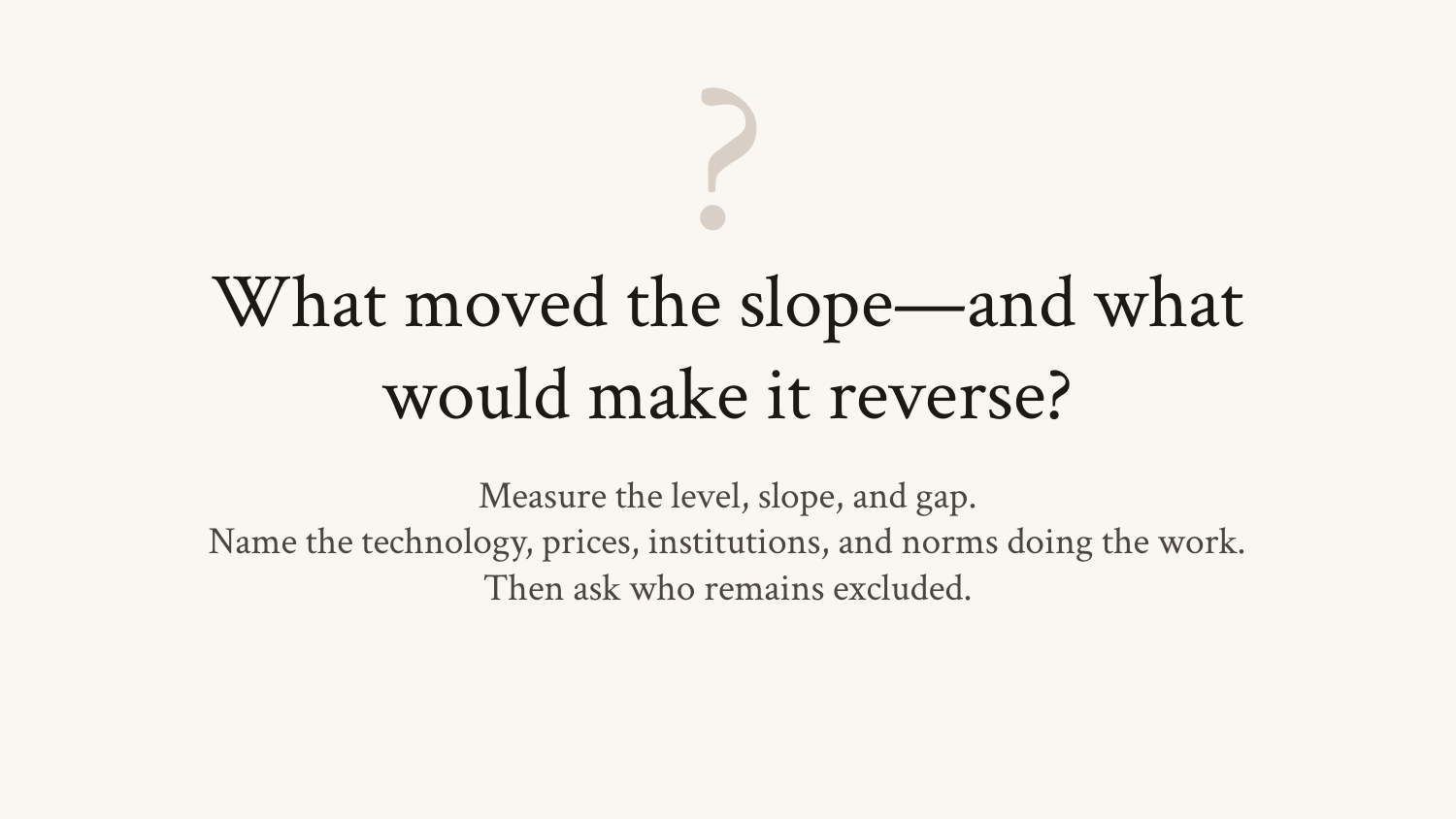

?
What moved the slope—and what would make it reverse?
Measure the level, slope, and gap.
Name the technology, prices, institutions, and norms doing the work.
Then ask who remains excluded.